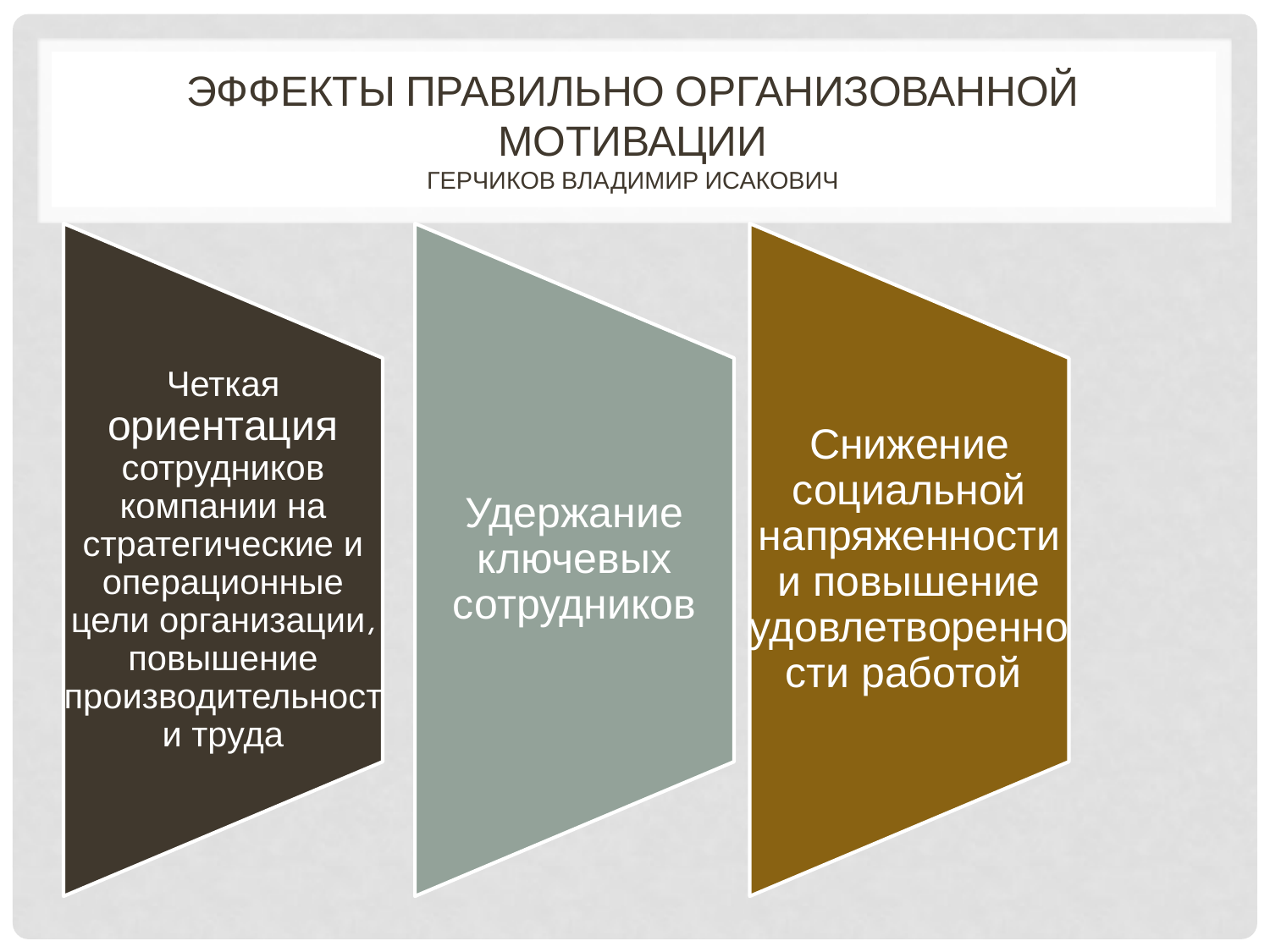

# Эффекты правильно организованной мотивации Герчиков Владимир Исакович
Четкая ориентация сотрудников компании на стратегические и операционные цели организации, повышение производительности труда
Удержание ключевых сотрудников
Снижение социальной напряженности и повышение удовлетворенности работой